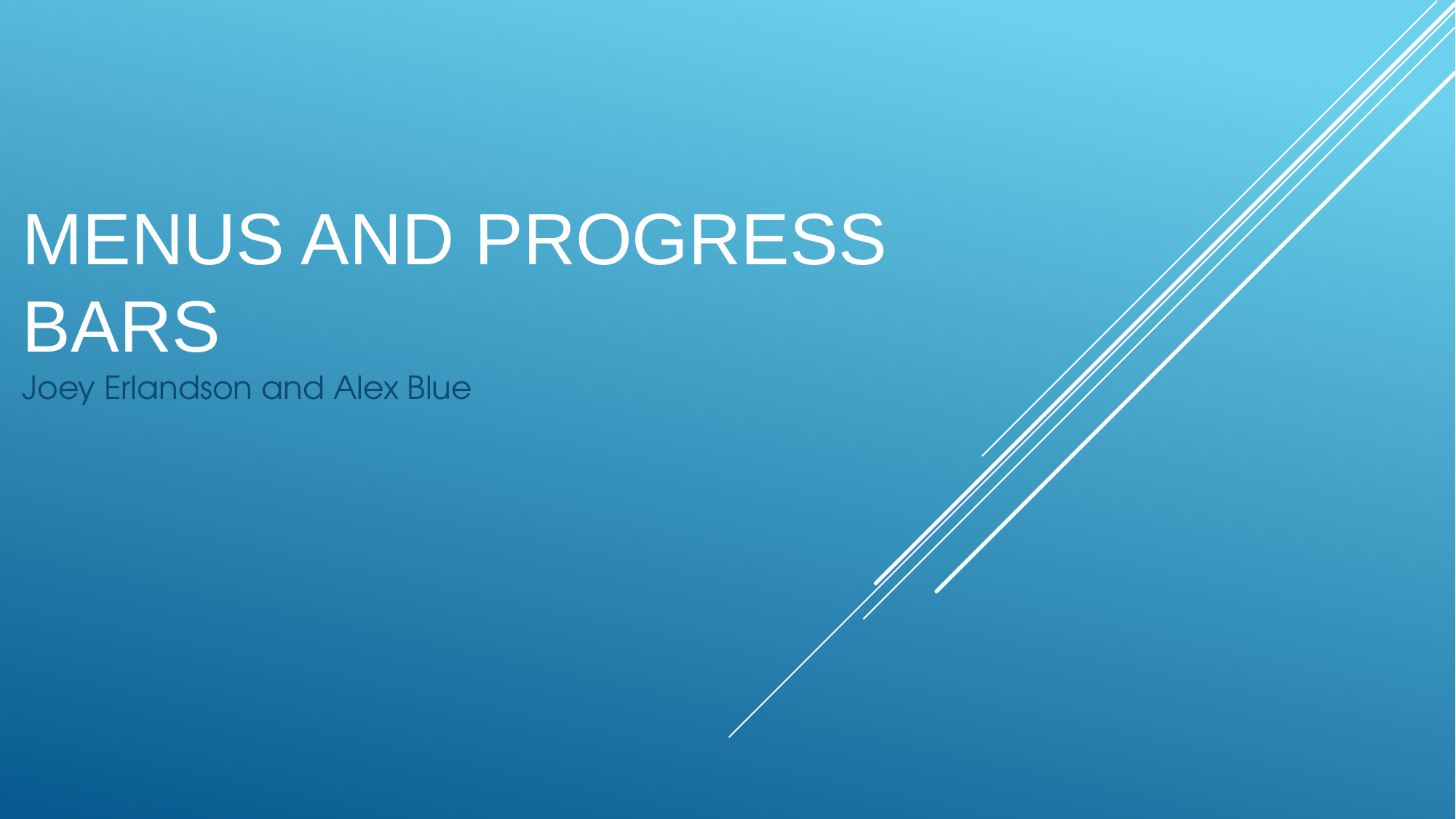

# Menus and Progress Bars
Joey Erlandson and Alex Blue